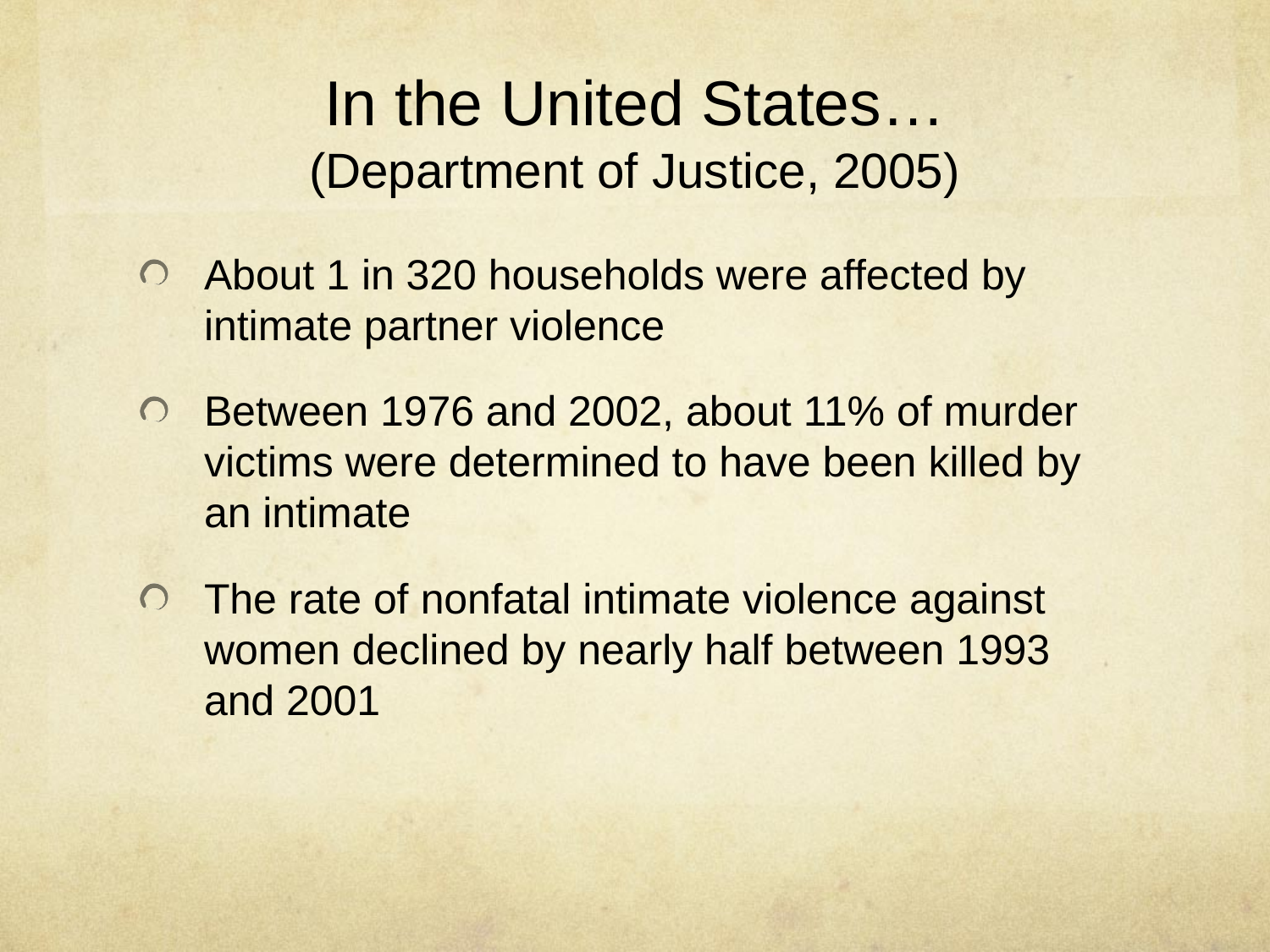

# In the United States… (Department of Justice, 2005)
About 1 in 320 households were affected by intimate partner violence
Between 1976 and 2002, about 11% of murder victims were determined to have been killed by an intimate
The rate of nonfatal intimate violence against women declined by nearly half between 1993 and 2001